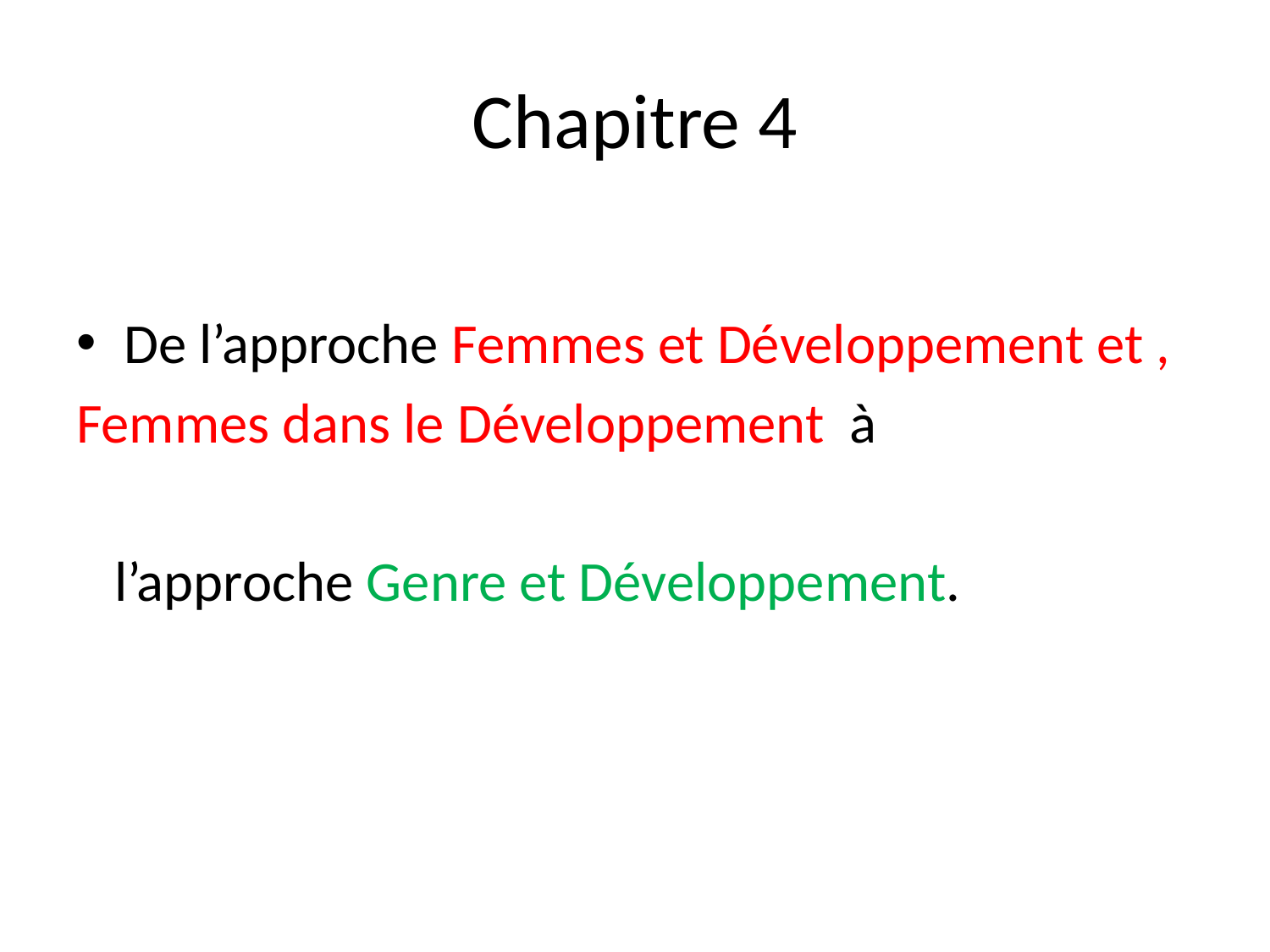

# Chapitre 4

De l’approche Femmes et Développement et ,
Femmes dans le Développement  à

   l’approche Genre et Développement.